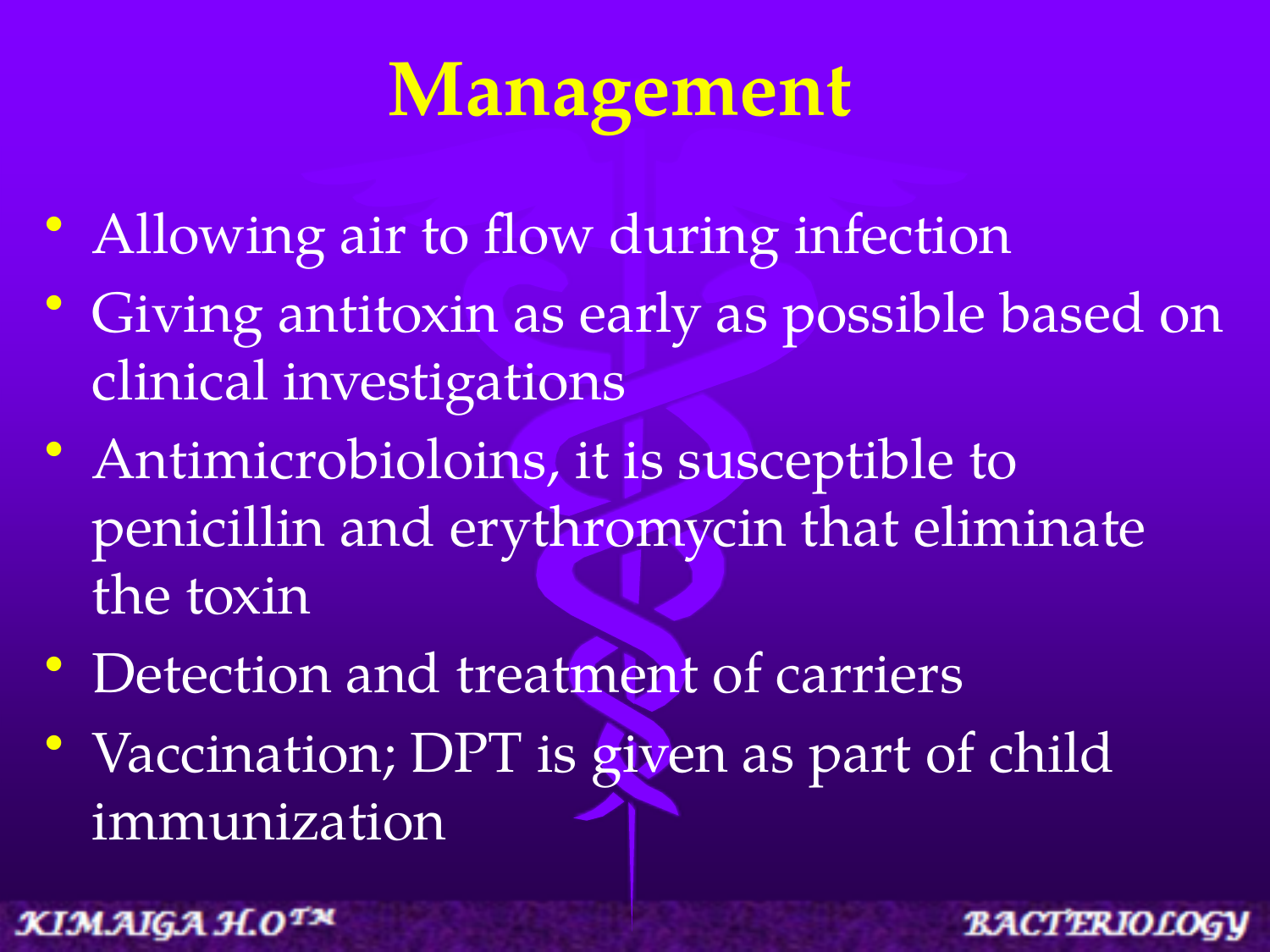

# Management
Allowing air to flow during infection
Giving antitoxin as early as possible based on clinical investigations
Antimicrobioloins, it is susceptible to penicillin and erythromycin that eliminate the toxin
Detection and treatment of carriers
Vaccination; DPT is given as part of child immunization